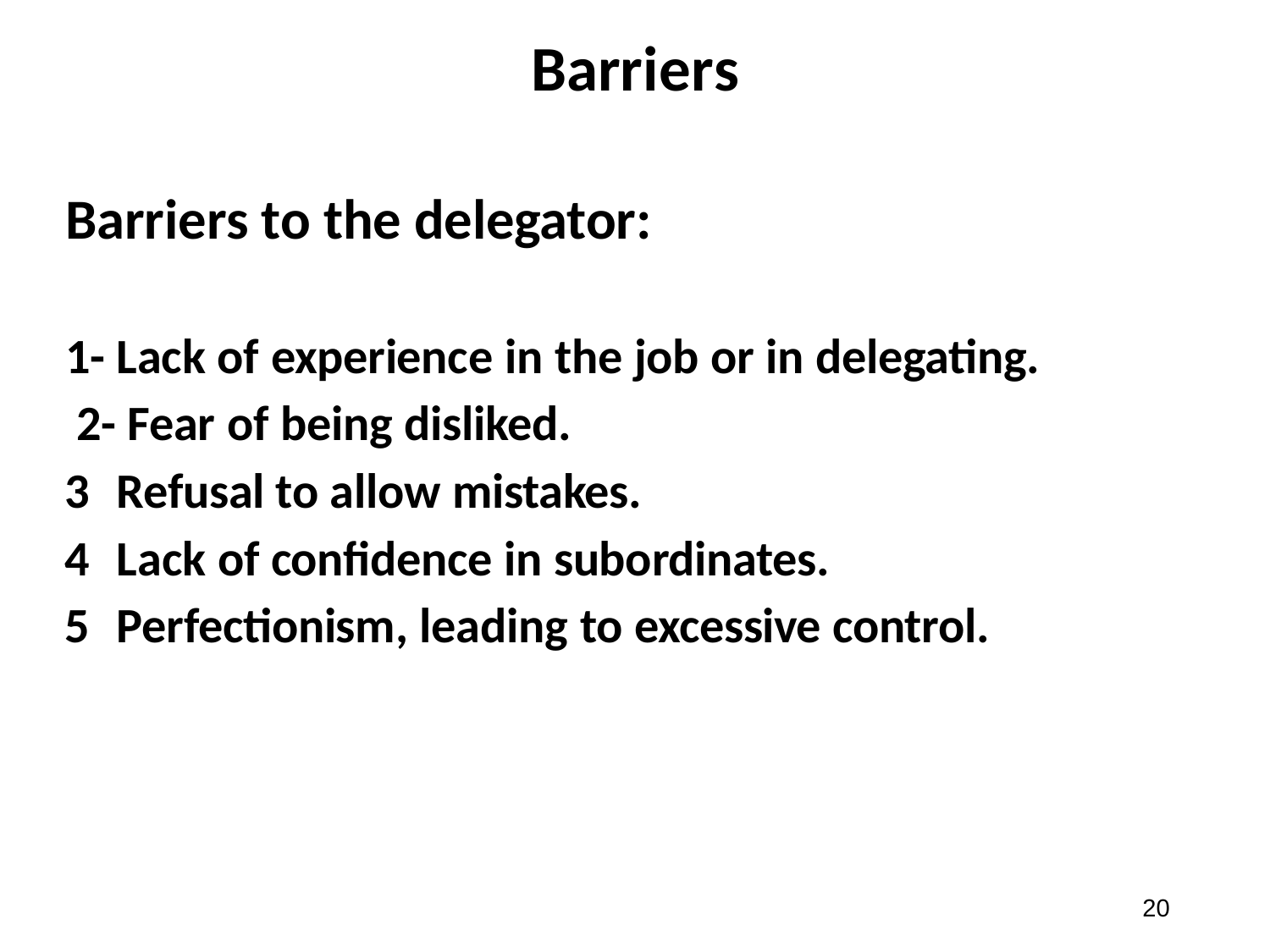

# Barriers
Barriers to the delegator:

1- Lack of experience in the job or in delegating.  2- Fear of being disliked.
Refusal to allow mistakes.
Lack of confidence in subordinates.
Perfectionism, leading to excessive control.
20